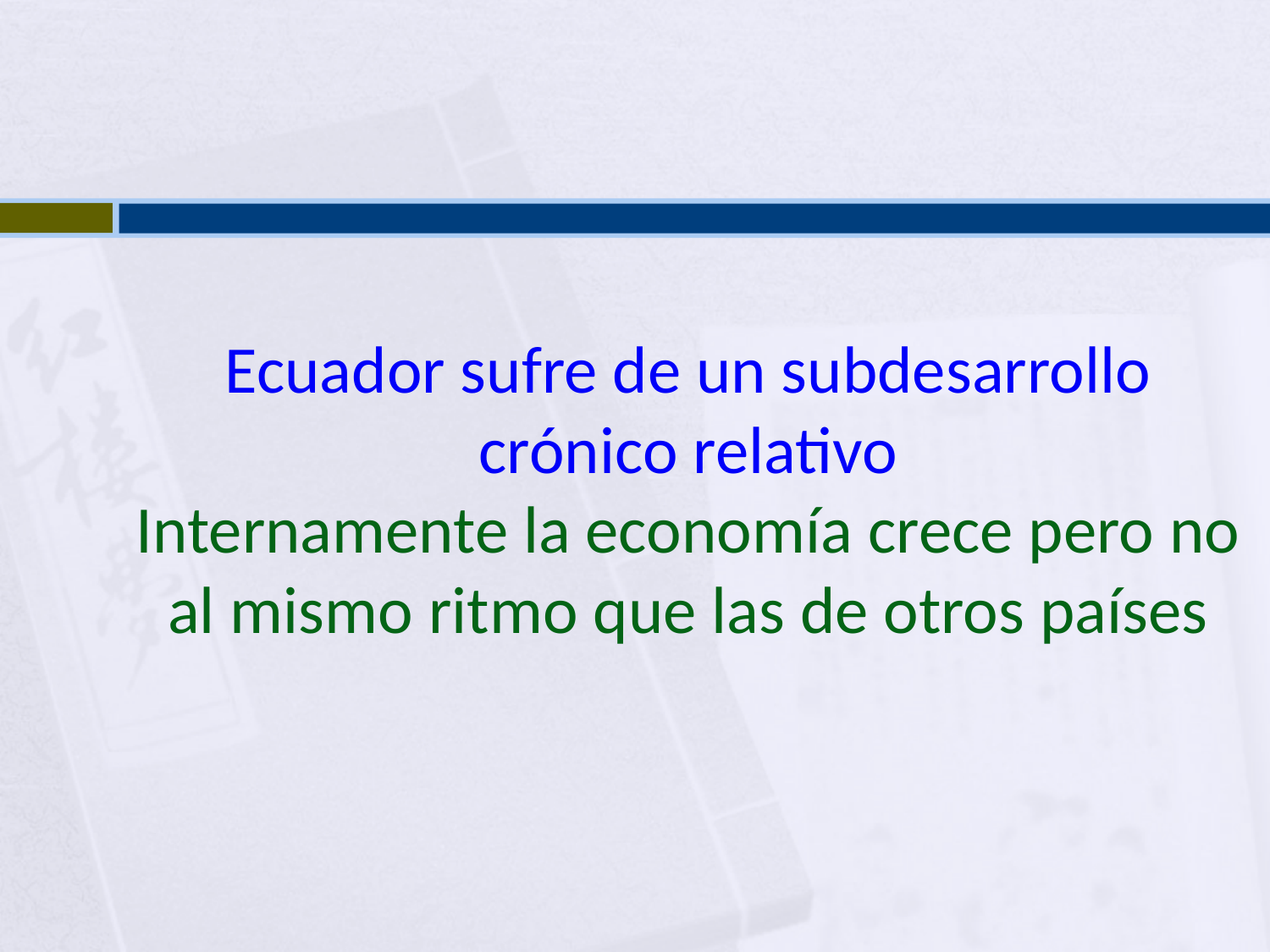

# Ecuador sufre de un subdesarrollo crónico relativo Internamente la economía crece pero no al mismo ritmo que las de otros países